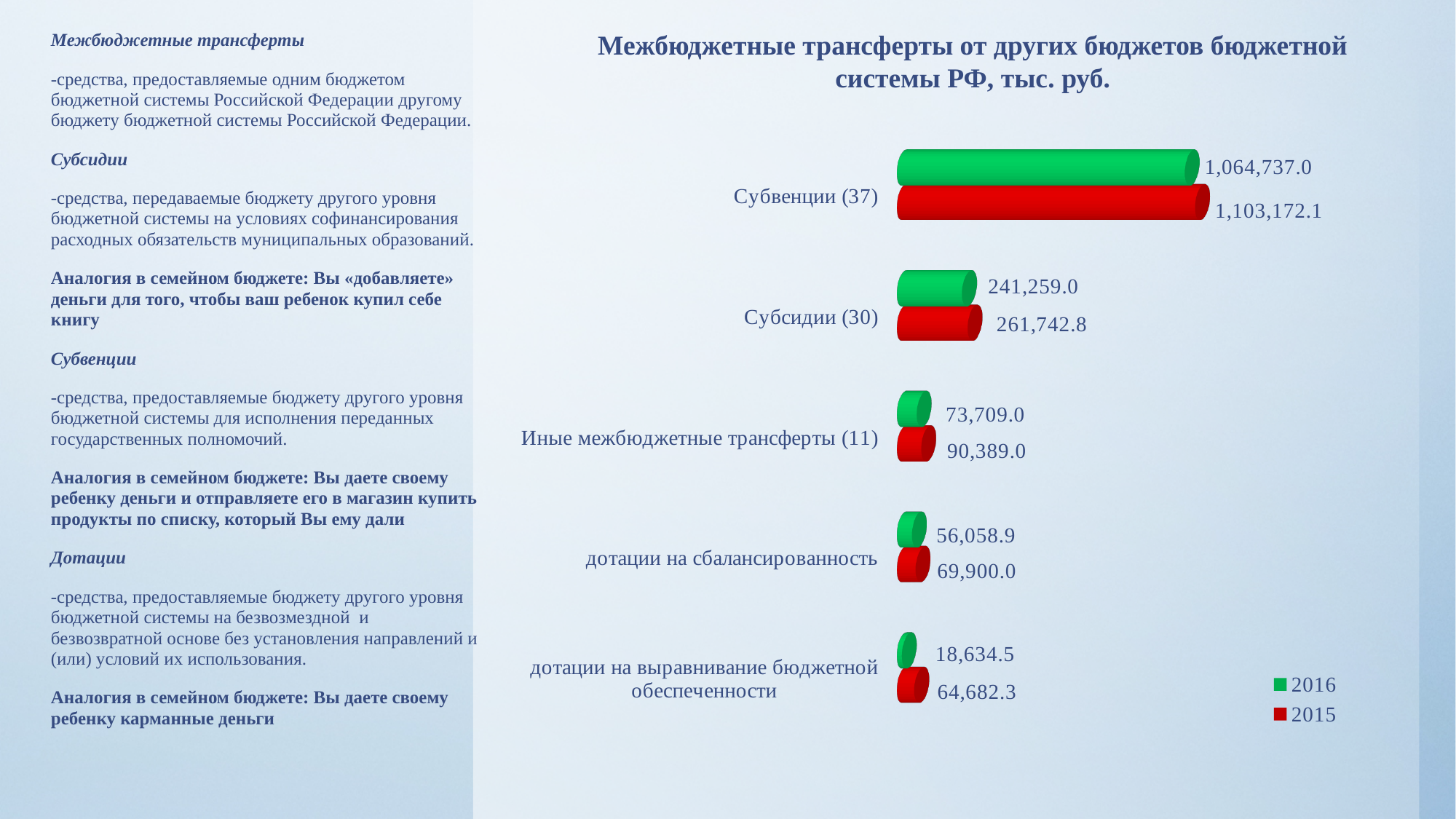

Межбюджетные трансферты
-средства, предоставляемые одним бюджетом бюджетной системы Российской Федерации другому бюджету бюджетной системы Российской Федерации.
Субсидии
-средства, передаваемые бюджету другого уровня бюджетной системы на условиях софинансирования расходных обязательств муниципальных образований.
Аналогия в семейном бюджете: Вы «добавляете» деньги для того, чтобы ваш ребенок купил себе книгу
Субвенции
-средства, предоставляемые бюджету другого уровня бюджетной системы для исполнения переданных государственных полномочий.
Аналогия в семейном бюджете: Вы даете своему ребенку деньги и отправляете его в магазин купить продукты по списку, который Вы ему дали
Дотации
-средства, предоставляемые бюджету другого уровня бюджетной системы на безвозмездной  и безвозвратной основе без установления направлений и (или) условий их использования.
Аналогия в семейном бюджете: Вы даете своему ребенку карманные деньги
Межбюджетные трансферты от других бюджетов бюджетной системы РФ, тыс. руб.

[unsupported chart]